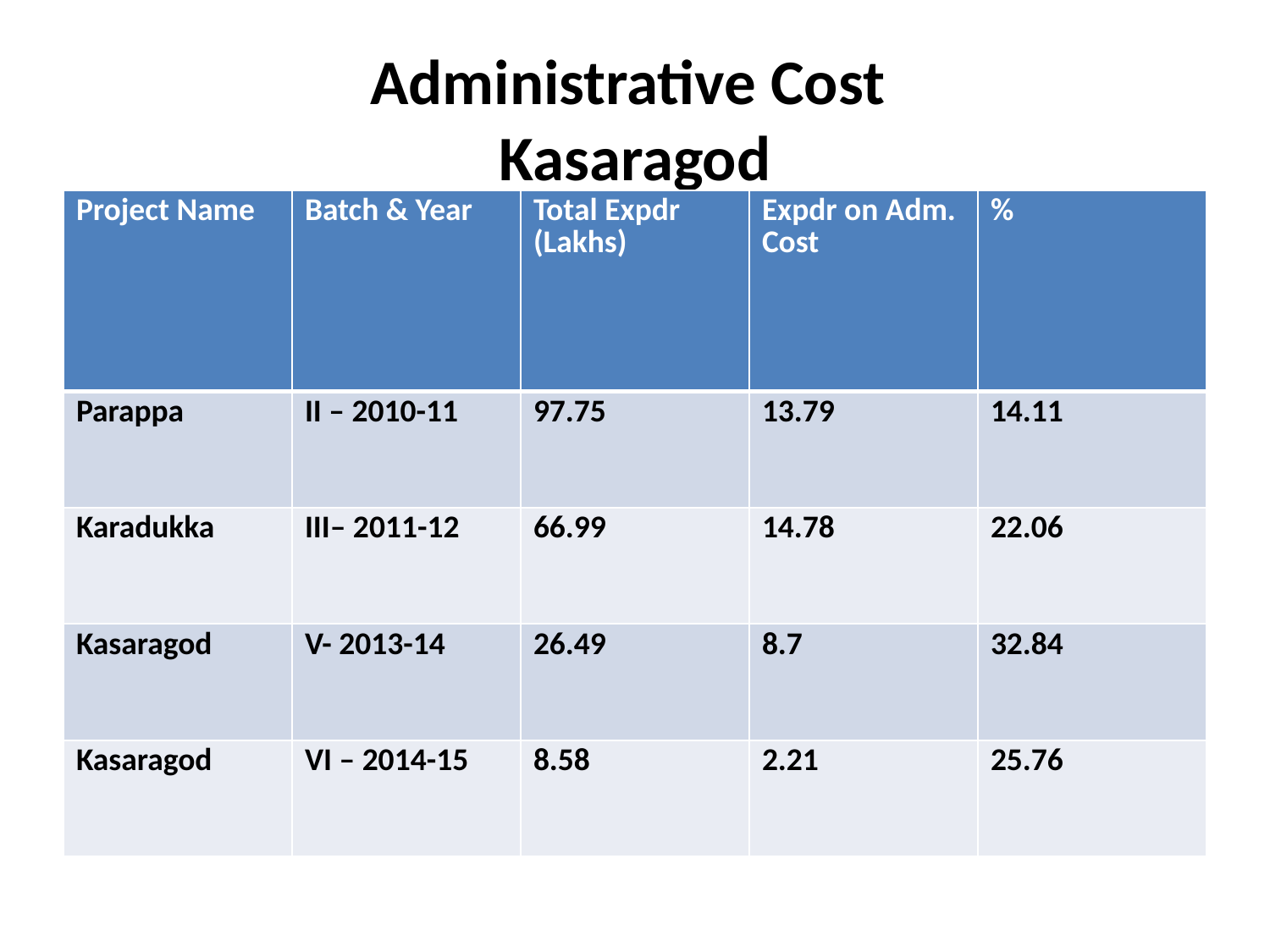

# Administrative Cost Kasaragod
| Project Name | Batch & Year | Total Expdr (Lakhs) | Expdr on Adm. Cost | % |
| --- | --- | --- | --- | --- |
| Parappa | II – 2010-11 | 97.75 | 13.79 | 14.11 |
| Karadukka | III– 2011-12 | 66.99 | 14.78 | 22.06 |
| Kasaragod | V- 2013-14 | 26.49 | 8.7 | 32.84 |
| Kasaragod | VI – 2014-15 | 8.58 | 2.21 | 25.76 |